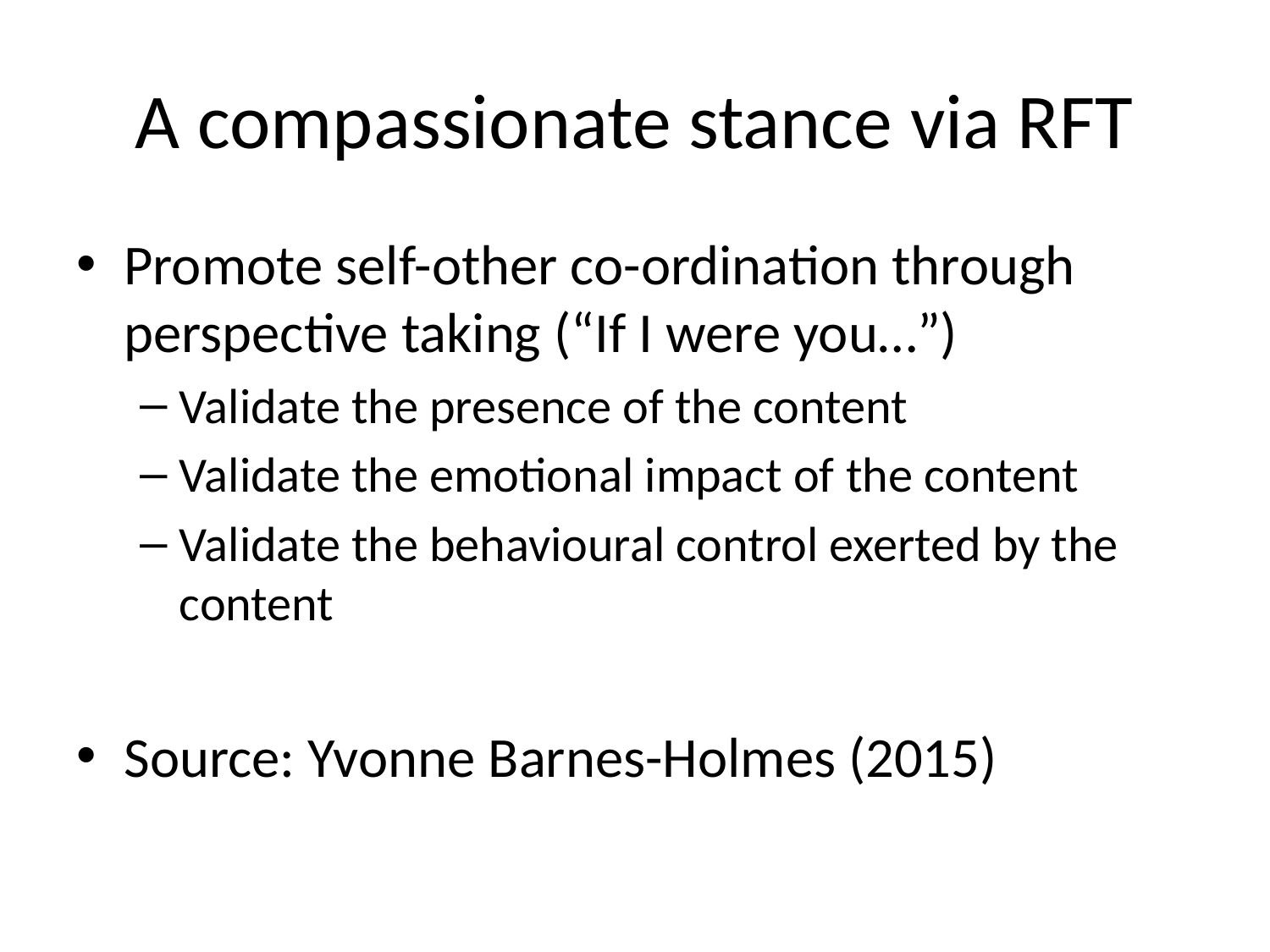

# A compassionate stance via RFT
Promote self-other co-ordination through perspective taking (“If I were you…”)
Validate the presence of the content
Validate the emotional impact of the content
Validate the behavioural control exerted by the content

Source: Yvonne Barnes-Holmes (2015)